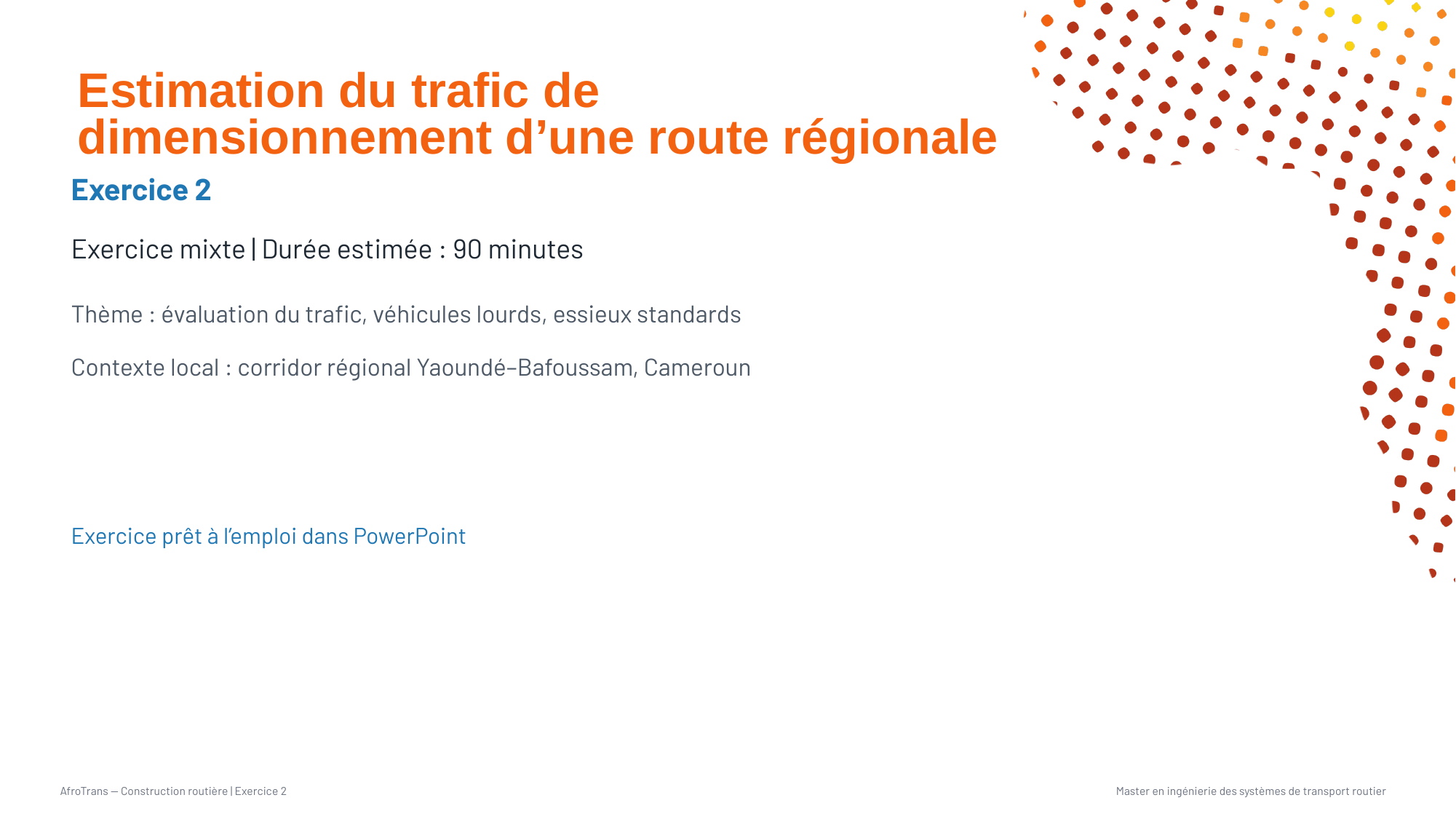

# Estimation du trafic de dimensionnement d’une route régionale
Exercice 2
Exercice mixte | Durée estimée : 90 minutes
Thème : évaluation du trafic, véhicules lourds, essieux standards
Contexte local : corridor régional Yaoundé–Bafoussam, Cameroun
Exercice prêt à l’emploi dans PowerPoint
AfroTrans — Construction routière | Exercice 2
Master en ingénierie des systèmes de transport routier